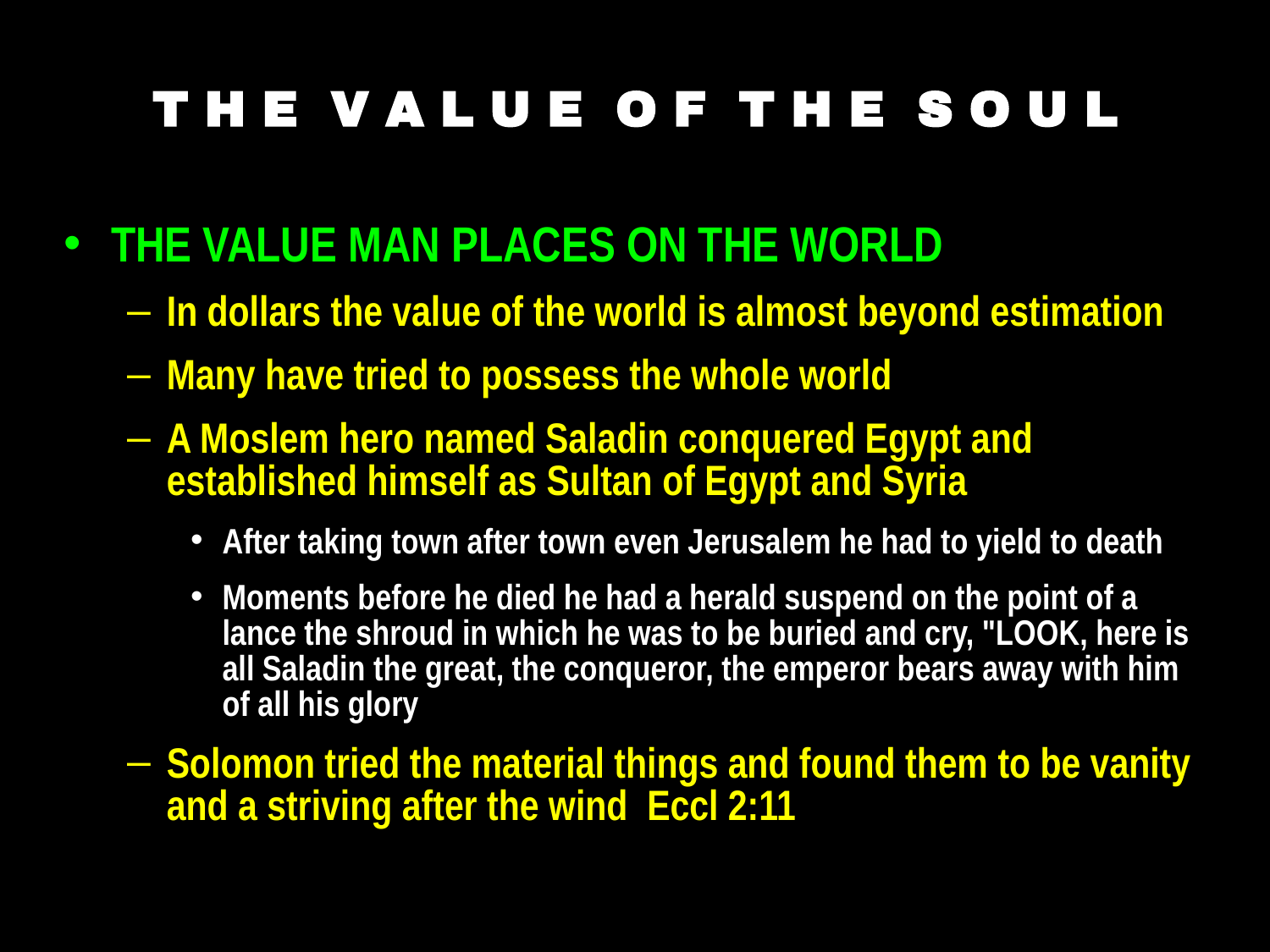

# T H E  V A L U E  O F  T H E  S O U L
THE VALUE MAN PLACES ON THE WORLD
In dollars the value of the world is almost beyond estimation
Many have tried to possess the whole world
A Moslem hero named Saladin conquered Egypt and established himself as Sultan of Egypt and Syria
After taking town after town even Jerusalem he had to yield to death
Moments before he died he had a herald suspend on the point of a lance the shroud in which he was to be buried and cry, "LOOK, here is all Saladin the great, the conqueror, the emperor bears away with him of all his glory
Solomon tried the material things and found them to be vanity and a striving after the wind  Eccl 2:11